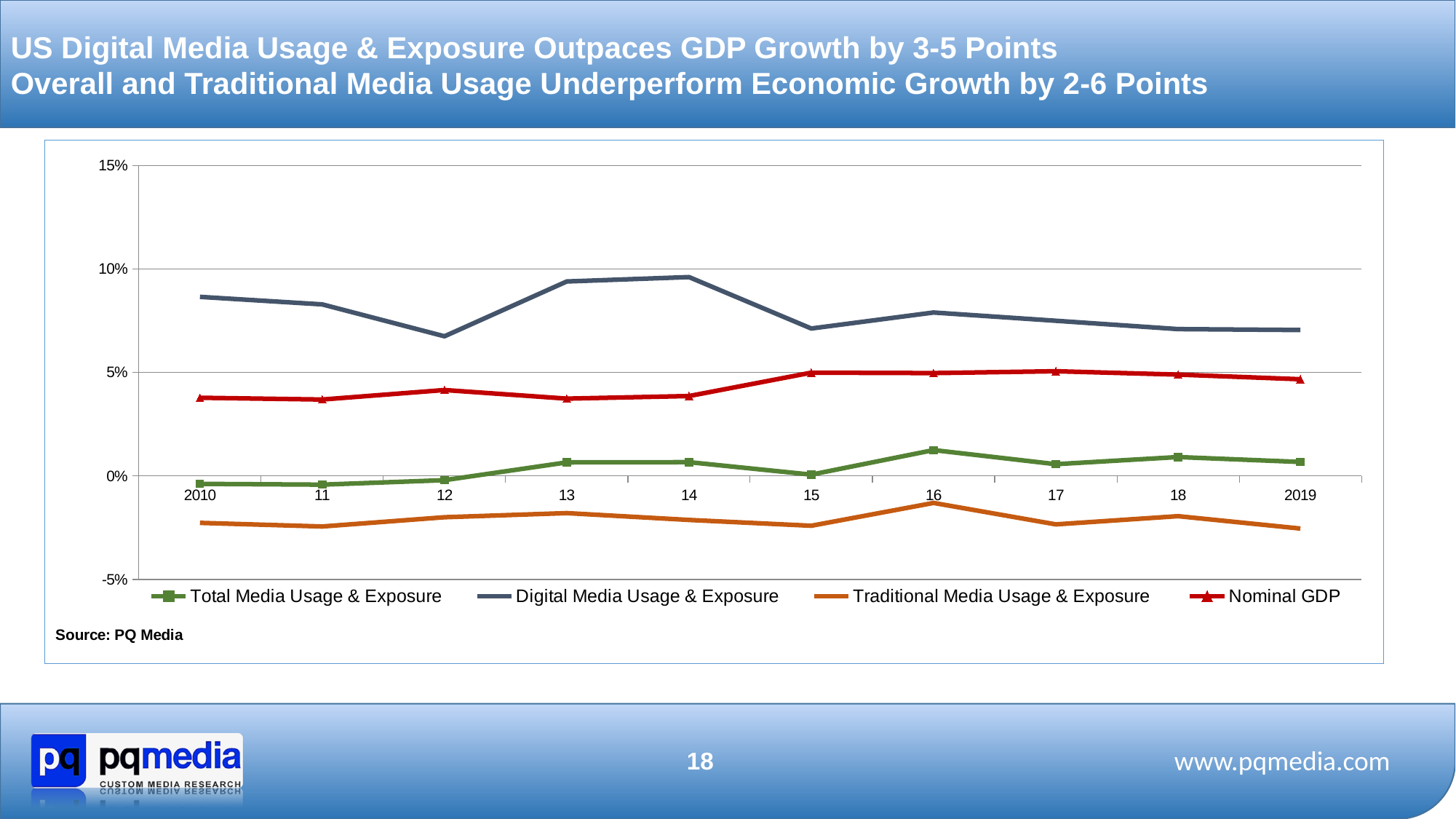

US Digital Media Usage & Exposure Outpaces GDP Growth by 3-5 Points
Overall and Traditional Media Usage Underperform Economic Growth by 2-6 Points

### Chart

| Category | Total Media Usage & Exposure | Digital Media Usage & Exposure | Traditional Media Usage & Exposure  | Nominal GDP |
|---|---|---|---|---|
| 2010 | -0.003797011196868705 | 0.08660486141828105 | -0.022650340724349016 | 0.03784488573018763 |
| 11 | -0.004182188846121981 | 0.0829709301934225 | -0.02438981244416849 | 0.036989454973136215 |
| 12 | -0.002017354856047371 | 0.06753766379552184 | -0.019919342516173888 | 0.04157933486596943 |
| 13 | 0.006582936589635491 | 0.0940376192835859 | -0.017934622944292822 | 0.03742463566817111 |
| 14 | 0.006698004694032811 | 0.09615217870062853 | -0.021239437101894798 | 0.03865702929082393 |
| 15 | 0.0006653434430217153 | 0.07130328270113173 | -0.024041566718040697 | 0.04997814397850098 |
| 16 | 0.01252558963395134 | 0.07902643346865101 | -0.013006636707072583 | 0.04975543681099093 |
| 17 | 0.005715736566799912 | 0.07504140456967945 | -0.023382953857958078 | 0.05064869218406853 |
| 18 | 0.00916674251603955 | 0.07101920370109482 | -0.019411614504261876 | 0.04903106164775961 |
| 2019 | 0.006798882046967769 | 0.07058504606980986 | -0.025390843234403992 | 0.04679666425399409 |